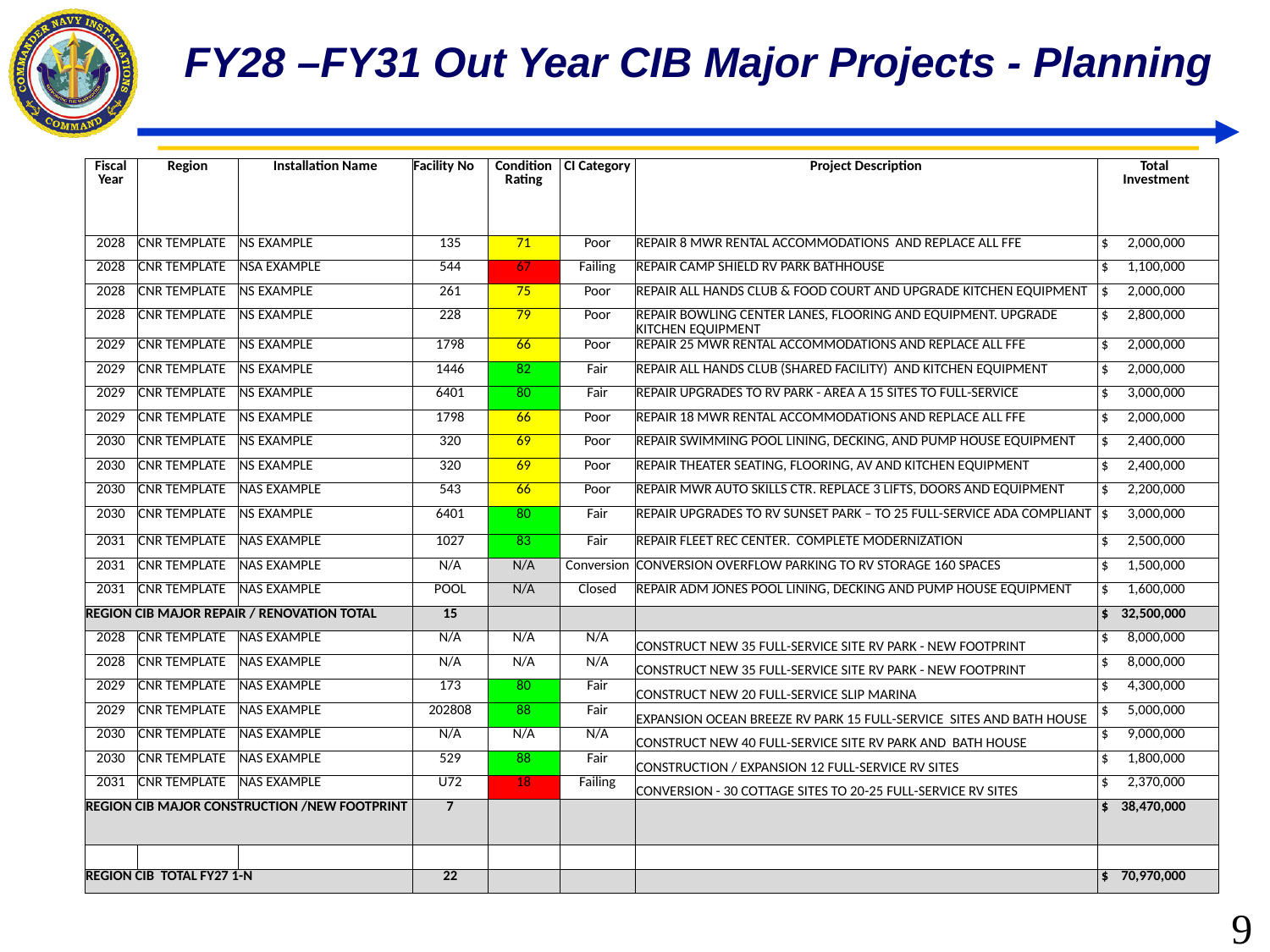

# FY28 –FY31 Out Year CIB Major Projects - Planning
| Fiscal Year | Region | Installation Name | Facility No | Condition Rating | CI Category | Project Description | Total Investment |
| --- | --- | --- | --- | --- | --- | --- | --- |
| 2028 | CNR TEMPLATE | NS EXAMPLE | 135 | 71 | Poor | REPAIR 8 MWR RENTAL ACCOMMODATIONS AND REPLACE ALL FFE | $ 2,000,000 |
| 2028 | CNR TEMPLATE | NSA EXAMPLE | 544 | 67 | Failing | REPAIR CAMP SHIELD RV PARK BATHHOUSE | $ 1,100,000 |
| 2028 | CNR TEMPLATE | NS EXAMPLE | 261 | 75 | Poor | REPAIR ALL HANDS CLUB & FOOD COURT AND UPGRADE KITCHEN EQUIPMENT | $ 2,000,000 |
| 2028 | CNR TEMPLATE | NS EXAMPLE | 228 | 79 | Poor | REPAIR BOWLING CENTER LANES, FLOORING AND EQUIPMENT. UPGRADE KITCHEN EQUIPMENT | $ 2,800,000 |
| 2029 | CNR TEMPLATE | NS EXAMPLE | 1798 | 66 | Poor | REPAIR 25 MWR RENTAL ACCOMMODATIONS AND REPLACE ALL FFE | $ 2,000,000 |
| 2029 | CNR TEMPLATE | NS EXAMPLE | 1446 | 82 | Fair | REPAIR ALL HANDS CLUB (SHARED FACILITY) AND KITCHEN EQUIPMENT | $ 2,000,000 |
| 2029 | CNR TEMPLATE | NS EXAMPLE | 6401 | 80 | Fair | REPAIR UPGRADES TO RV PARK - AREA A 15 SITES TO FULL-SERVICE | $ 3,000,000 |
| 2029 | CNR TEMPLATE | NS EXAMPLE | 1798 | 66 | Poor | REPAIR 18 MWR RENTAL ACCOMMODATIONS AND REPLACE ALL FFE | $ 2,000,000 |
| 2030 | CNR TEMPLATE | NS EXAMPLE | 320 | 69 | Poor | REPAIR SWIMMING POOL LINING, DECKING, AND PUMP HOUSE EQUIPMENT | $ 2,400,000 |
| 2030 | CNR TEMPLATE | NS EXAMPLE | 320 | 69 | Poor | REPAIR THEATER SEATING, FLOORING, AV AND KITCHEN EQUIPMENT | $ 2,400,000 |
| 2030 | CNR TEMPLATE | NAS EXAMPLE | 543 | 66 | Poor | REPAIR MWR AUTO SKILLS CTR. REPLACE 3 LIFTS, DOORS AND EQUIPMENT | $ 2,200,000 |
| 2030 | CNR TEMPLATE | NS EXAMPLE | 6401 | 80 | Fair | REPAIR UPGRADES TO RV SUNSET PARK – TO 25 FULL-SERVICE ADA COMPLIANT | $ 3,000,000 |
| 2031 | CNR TEMPLATE | NAS EXAMPLE | 1027 | 83 | Fair | REPAIR FLEET REC CENTER. COMPLETE MODERNIZATION | $ 2,500,000 |
| 2031 | CNR TEMPLATE | NAS EXAMPLE | N/A | N/A | Conversion | CONVERSION OVERFLOW PARKING TO RV STORAGE 160 SPACES | $ 1,500,000 |
| 2031 | CNR TEMPLATE | NAS EXAMPLE | POOL | N/A | Closed | REPAIR ADM JONES POOL LINING, DECKING AND PUMP HOUSE EQUIPMENT | $ 1,600,000 |
| REGION CIB MAJOR REPAIR / RENOVATION TOTAL |  |  | 15 |  |  |  | $ 32,500,000 |
| 2028 | CNR TEMPLATE | NAS EXAMPLE | N/A | N/A | N/A | CONSTRUCT NEW 35 FULL-SERVICE SITE RV PARK - NEW FOOTPRINT | $ 8,000,000 |
| 2028 | CNR TEMPLATE | NAS EXAMPLE | N/A | N/A | N/A | CONSTRUCT NEW 35 FULL-SERVICE SITE RV PARK - NEW FOOTPRINT | $ 8,000,000 |
| 2029 | CNR TEMPLATE | NAS EXAMPLE | 173 | 80 | Fair | CONSTRUCT NEW 20 FULL-SERVICE SLIP MARINA | $ 4,300,000 |
| 2029 | CNR TEMPLATE | NAS EXAMPLE | 202808 | 88 | Fair | EXPANSION OCEAN BREEZE RV PARK 15 FULL-SERVICE SITES AND BATH HOUSE | $ 5,000,000 |
| 2030 | CNR TEMPLATE | NAS EXAMPLE | N/A | N/A | N/A | CONSTRUCT NEW 40 FULL-SERVICE SITE RV PARK AND BATH HOUSE | $ 9,000,000 |
| 2030 | CNR TEMPLATE | NAS EXAMPLE | 529 | 88 | Fair | CONSTRUCTION / EXPANSION 12 FULL-SERVICE RV SITES | $ 1,800,000 |
| 2031 | CNR TEMPLATE | NAS EXAMPLE | U72 | 18 | Failing | CONVERSION - 30 COTTAGE SITES TO 20-25 FULL-SERVICE RV SITES | $ 2,370,000 |
| REGION CIB MAJOR CONSTRUCTION /NEW FOOTPRINT |  |  | 7 |  |  |  | $ 38,470,000 |
|  |  |  |  |  |  |  |  |
| REGION CIB TOTAL FY27 1-N |  |  | 22 |  |  |  | $ 70,970,000 |
9